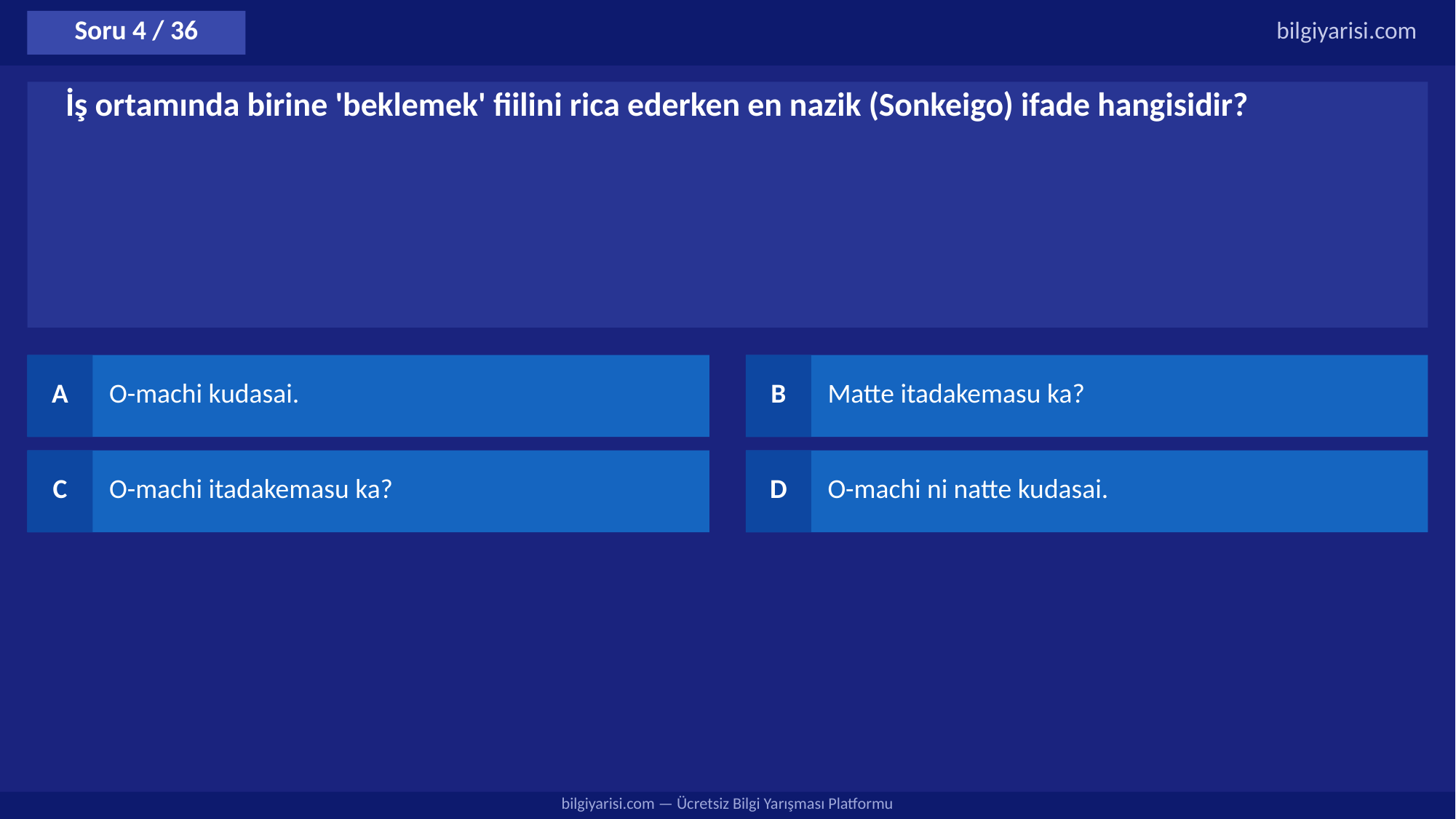

Soru 4 / 36
bilgiyarisi.com

İş ortamında birine 'beklemek' fiilini rica ederken en nazik (Sonkeigo) ifade hangisidir?

A
O-machi kudasai.

B
Matte itadakemasu ka?

C
O-machi itadakemasu ka?

D
O-machi ni natte kudasai.
bilgiyarisi.com — Ücretsiz Bilgi Yarışması Platformu